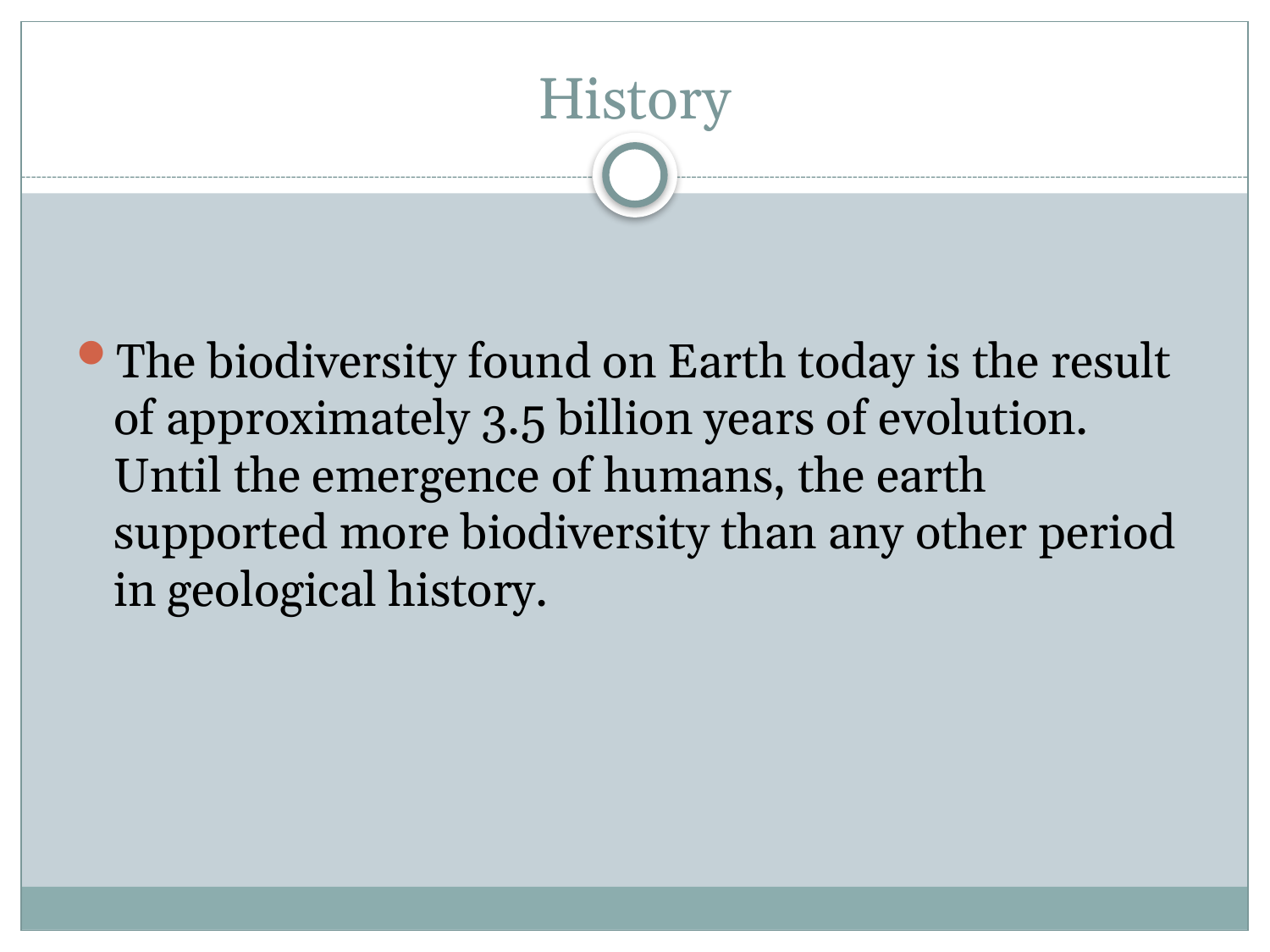

# History
The biodiversity found on Earth today is the result of approximately 3.5 billion years of evolution.  Until the emergence of humans, the earth supported more biodiversity than any other period in geological history.